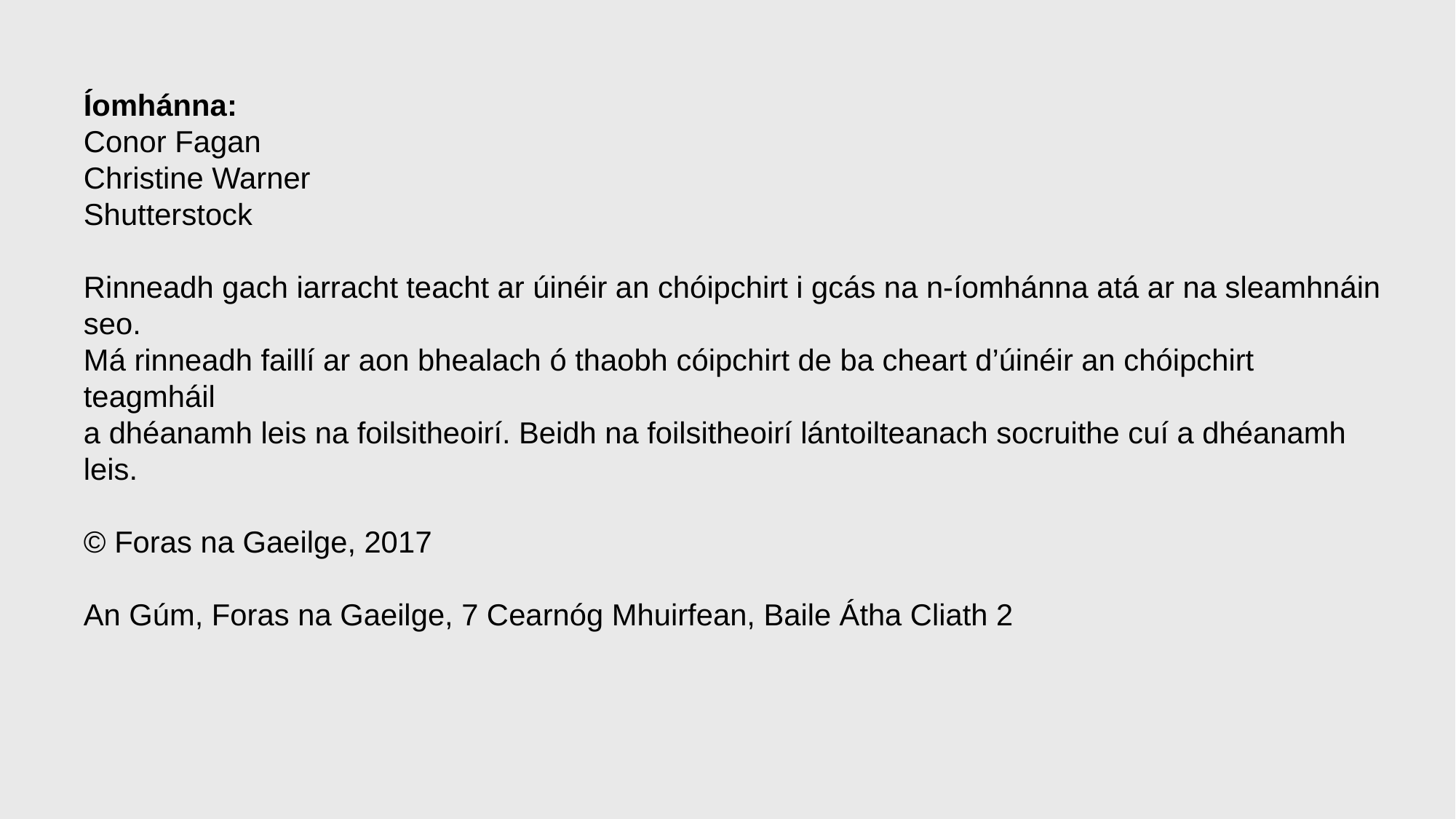

Íomhánna:
Conor Fagan
Christine Warner
Shutterstock

Rinneadh gach iarracht teacht ar úinéir an chóipchirt i gcás na n‑íomhánna atá ar na sleamhnáin seo.
Má rinneadh faillí ar aon bhealach ó thaobh cóipchirt de ba cheart d’úinéir an chóipchirt teagmháil
a dhéanamh leis na foilsitheoirí. Beidh na foilsitheoirí lántoilteanach socruithe cuí a dhéanamh leis.

© Foras na Gaeilge, 2017

An Gúm, Foras na Gaeilge, 7 Cearnóg Mhuirfean, Baile Átha Cliath 2